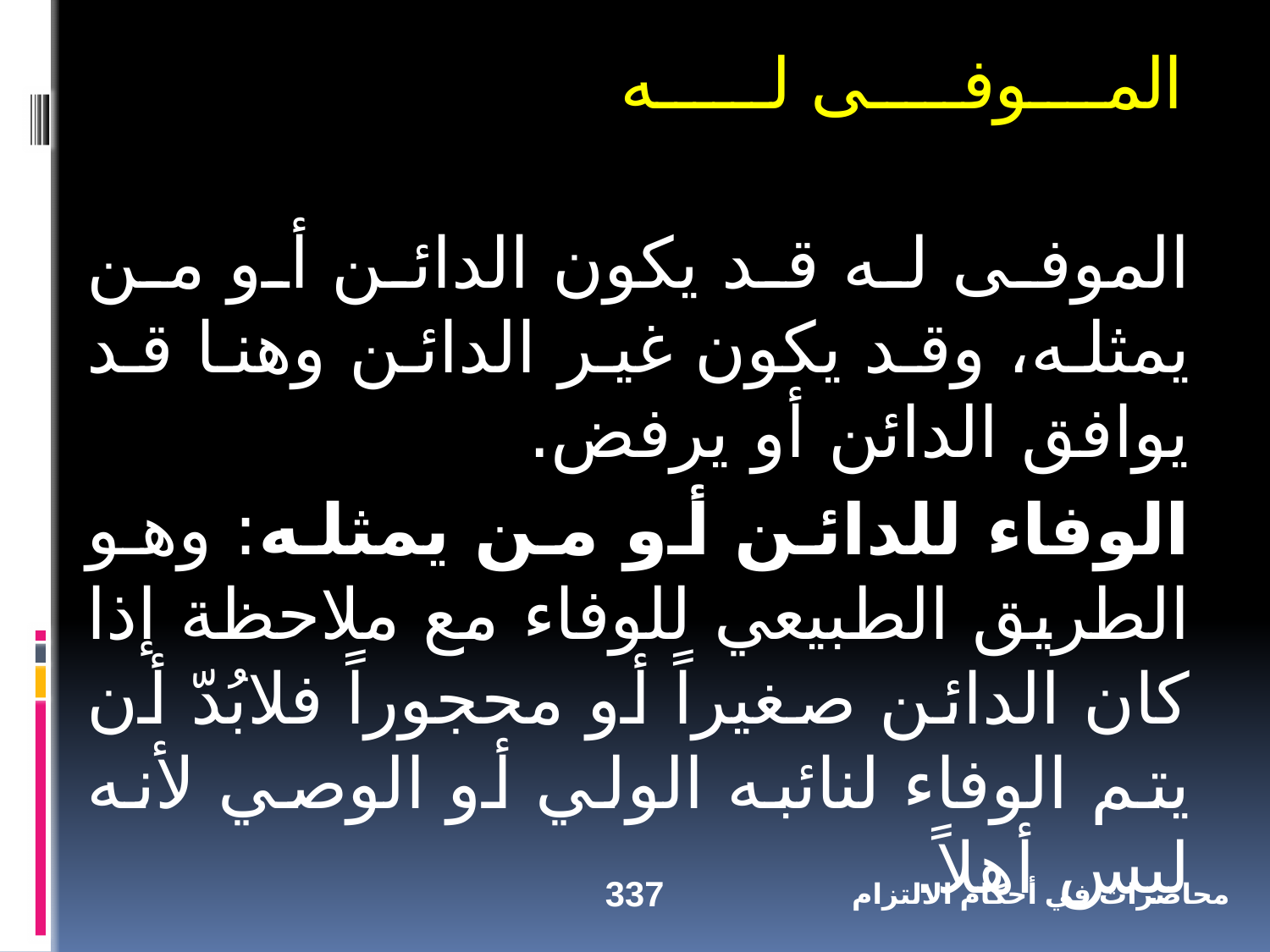

المــــوفـــــى لــــــه
الموفى له قد يكون الدائن أو من يمثله، وقد يكون غير الدائن وهنا قد يوافق الدائن أو يرفض.
الوفاء للدائن أو من يمثله: وهو الطريق الطبيعي للوفاء مع ملاحظة إذا كان الدائن صغيراً أو محجوراً فلابُدّ أن يتم الوفاء لنائبه الولي أو الوصي لأنه ليس أهلاً.

337
محاضرات في أحكام الالتزام